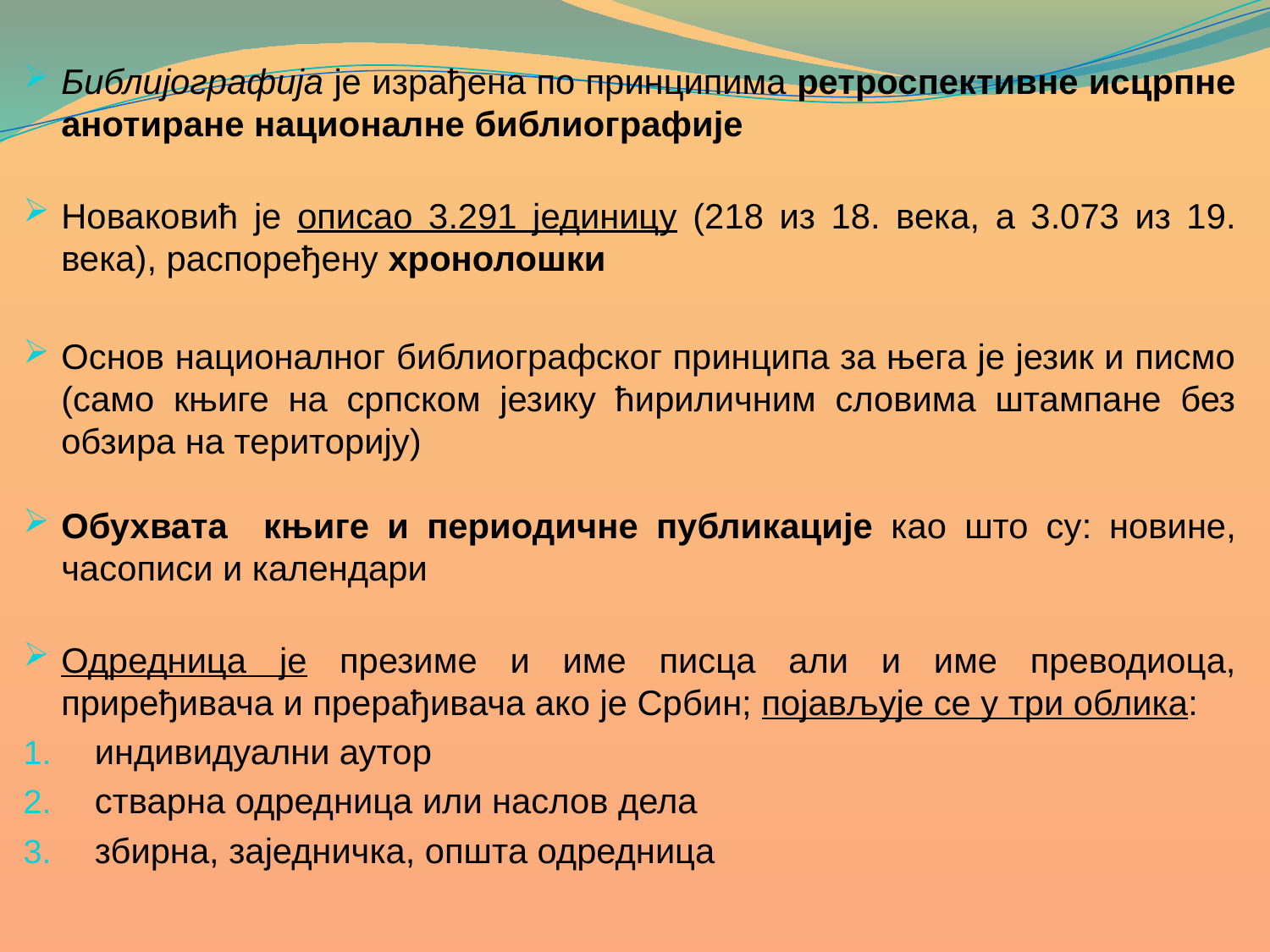

Библијографија је израђена по принципима ретроспективне исцрпне анотиране националне библиографије

Новаковић је описао 3.291 јединицу (218 из 18. века, а 3.073 из 19. века), распоређену хронолошки

Основ националног библиографског принципа за њега је језик и писмо (само књиге на српском језику ћириличним словима штампане без обзира на територију)

Обухвата  књиге и периодичне публикације као што су: новине, часописи и календари

Одредница је презиме и име писца али и име преводиоца, приређивача и прерађивача ако је Србин; појављује се у три облика:
индивидуални аутор
стварна одредница или наслов дела
збирна, заједничка, општа одредница